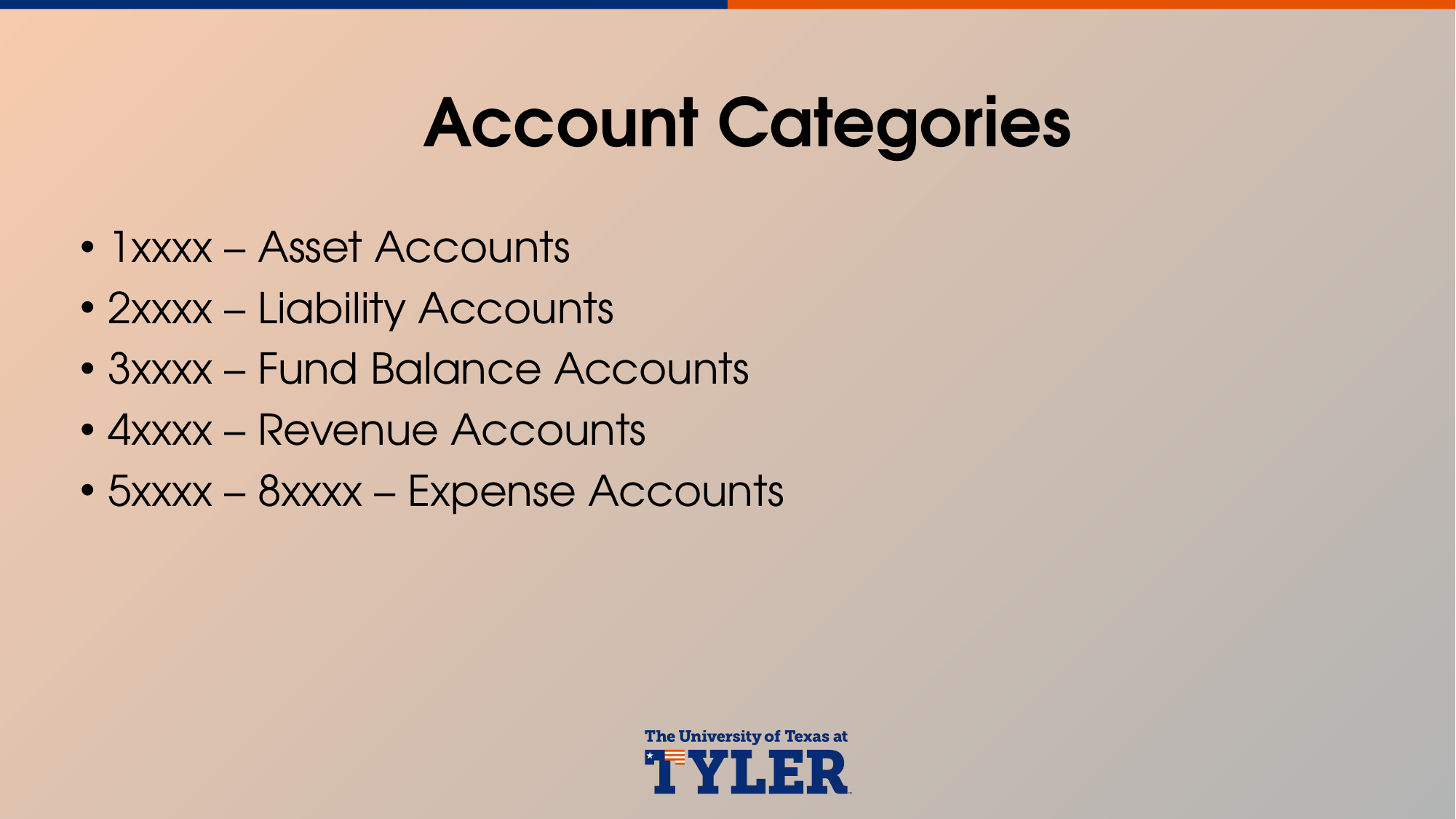

# Account Categories
1xxxx – Asset Accounts
2xxxx – Liability Accounts
3xxxx – Fund Balance Accounts
4xxxx – Revenue Accounts
5xxxx – 8xxxx – Expense Accounts